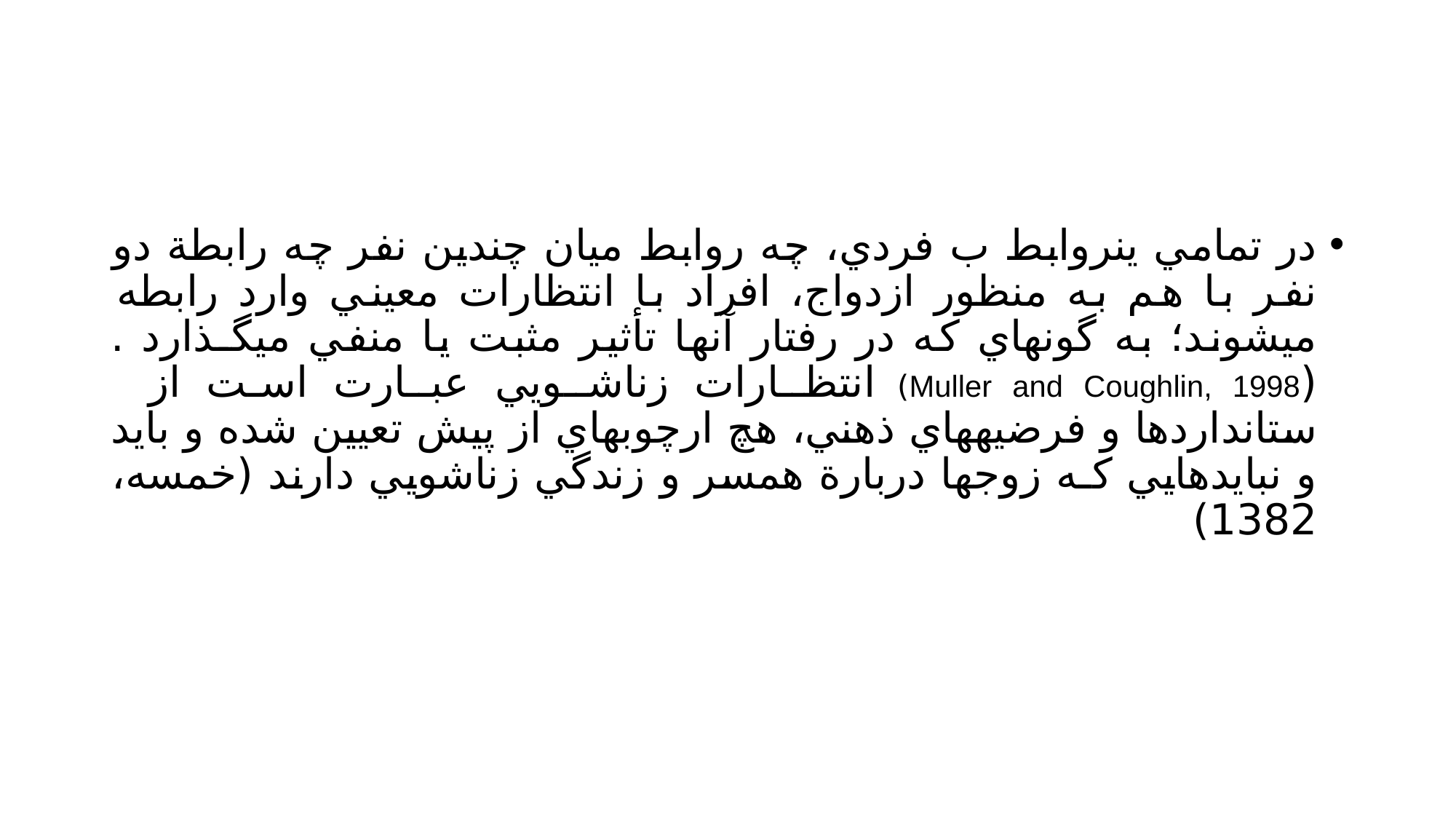

#
در تمامي ينروابط ب فردي، چه روابط ميان چندين نفر چه رابطة دو نفر با هم به منظور ازدواج، افراد با انتظارات معيني وارد رابطه ميشوند؛ به گونهاي كه در رفتار آنها تأثير مثبت يا منفي ميگـذارد .(Muller and Coughlin, 1998) انتظـارات زناشـويي عبـارت اسـت از  ستانداردها و فرضيههاي ذهني، هچ ارچوبهاي از پيش تعيين شده و بايد و نبايدهايي كـه زوجها دربارة همسر و زندگي زناشويي دارند (خمسه، 1382)